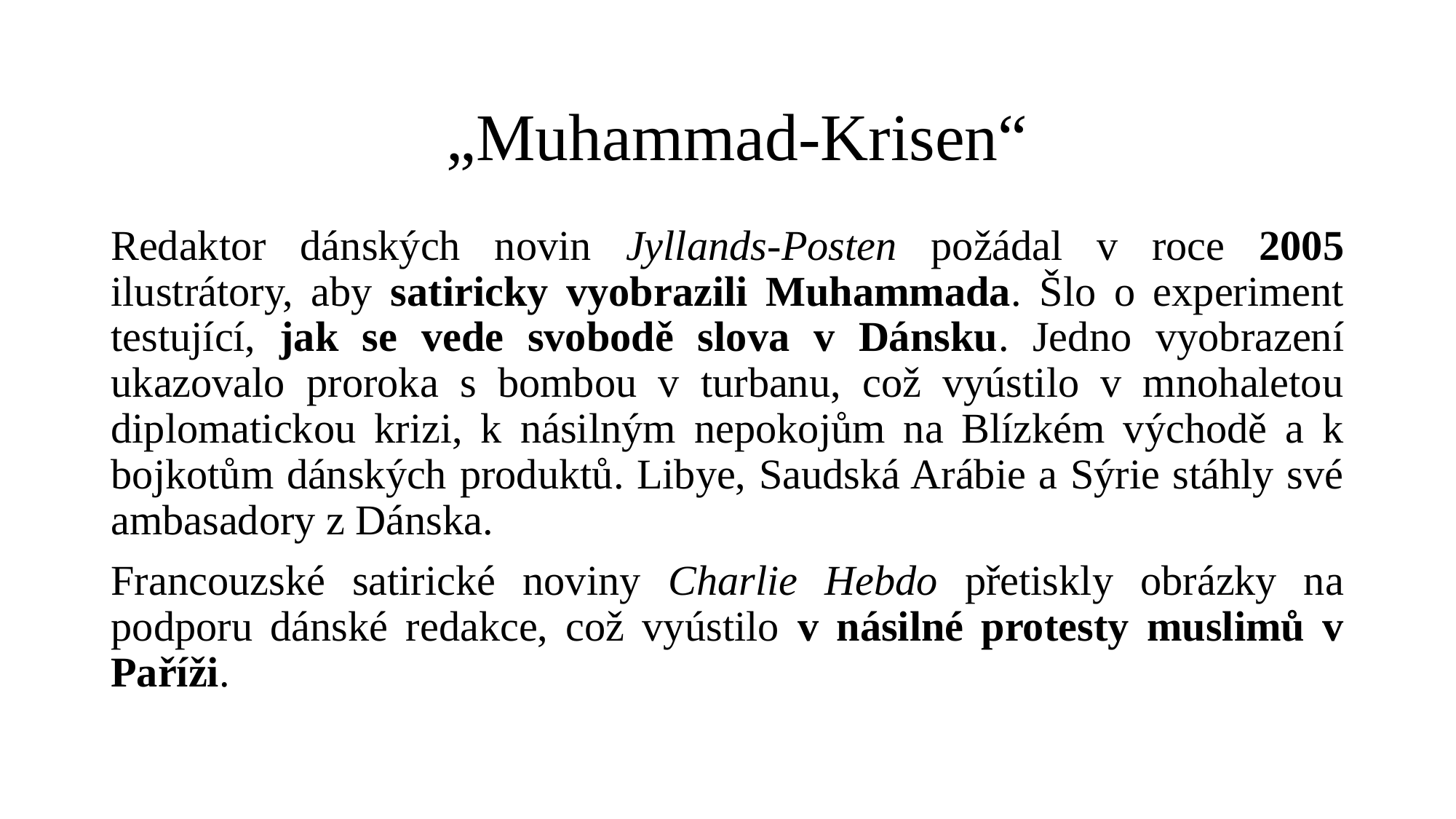

# „Muhammad-Krisen“
Redaktor dánských novin Jyllands-Posten požádal v roce 2005 ilustrátory, aby satiricky vyobrazili Muhammada. Šlo o experiment testující, jak se vede svobodě slova v Dánsku. Jedno vyobrazení ukazovalo proroka s bombou v turbanu, což vyústilo v mnohaletou diplomatickou krizi, k násilným nepokojům na Blízkém východě a k bojkotům dánských produktů. Libye, Saudská Arábie a Sýrie stáhly své ambasadory z Dánska.
Francouzské satirické noviny Charlie Hebdo přetiskly obrázky na podporu dánské redakce, což vyústilo v násilné protesty muslimů v Paříži.